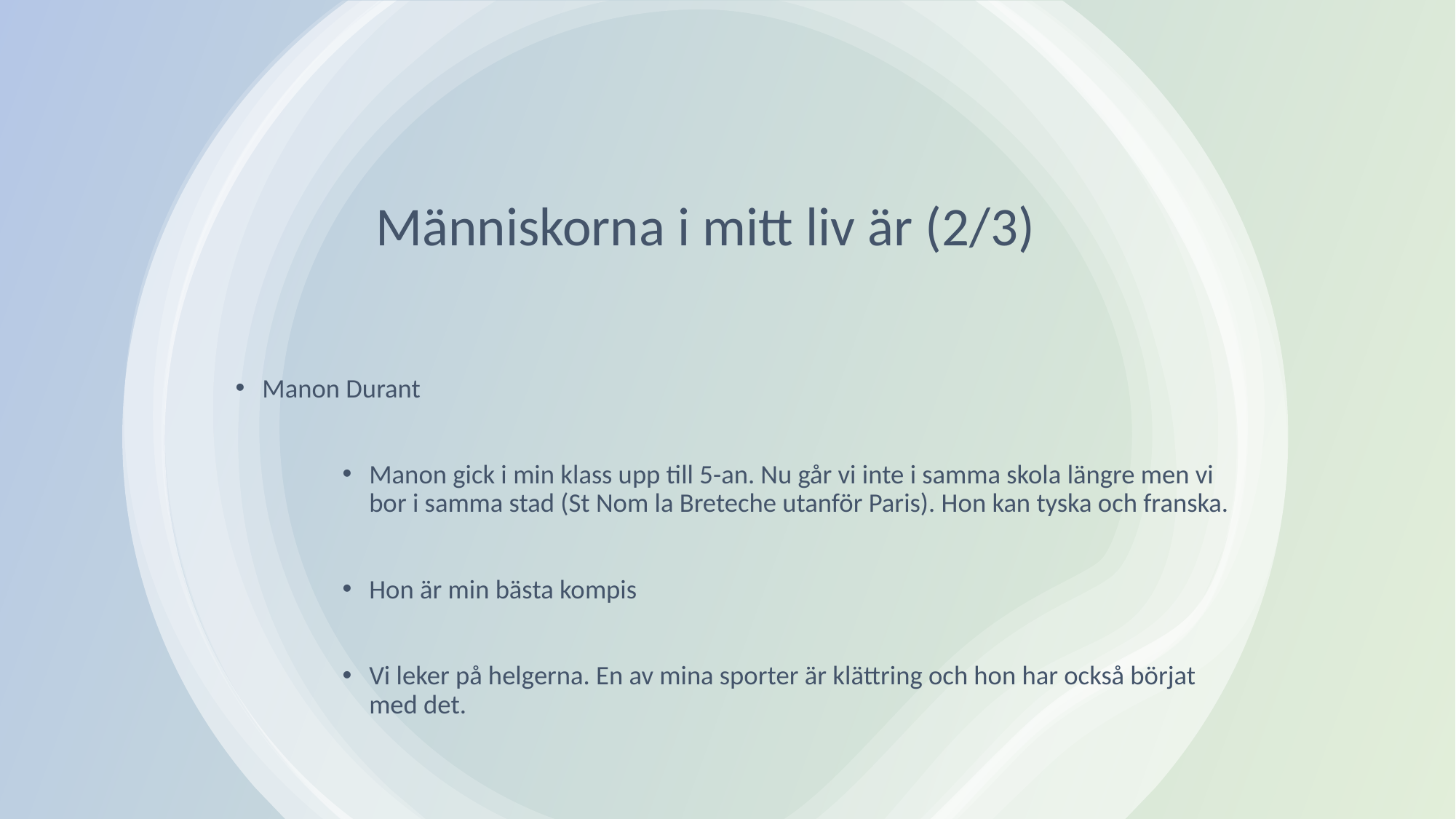

# Människorna i mitt liv är (2/3)
Manon Durant

Manon gick i min klass upp till 5-an. Nu går vi inte i samma skola längre men vi bor i samma stad (St Nom la Breteche utanför Paris). Hon kan tyska och franska.

Hon är min bästa kompis

Vi leker på helgerna. En av mina sporter är klättring och hon har också börjat med det.